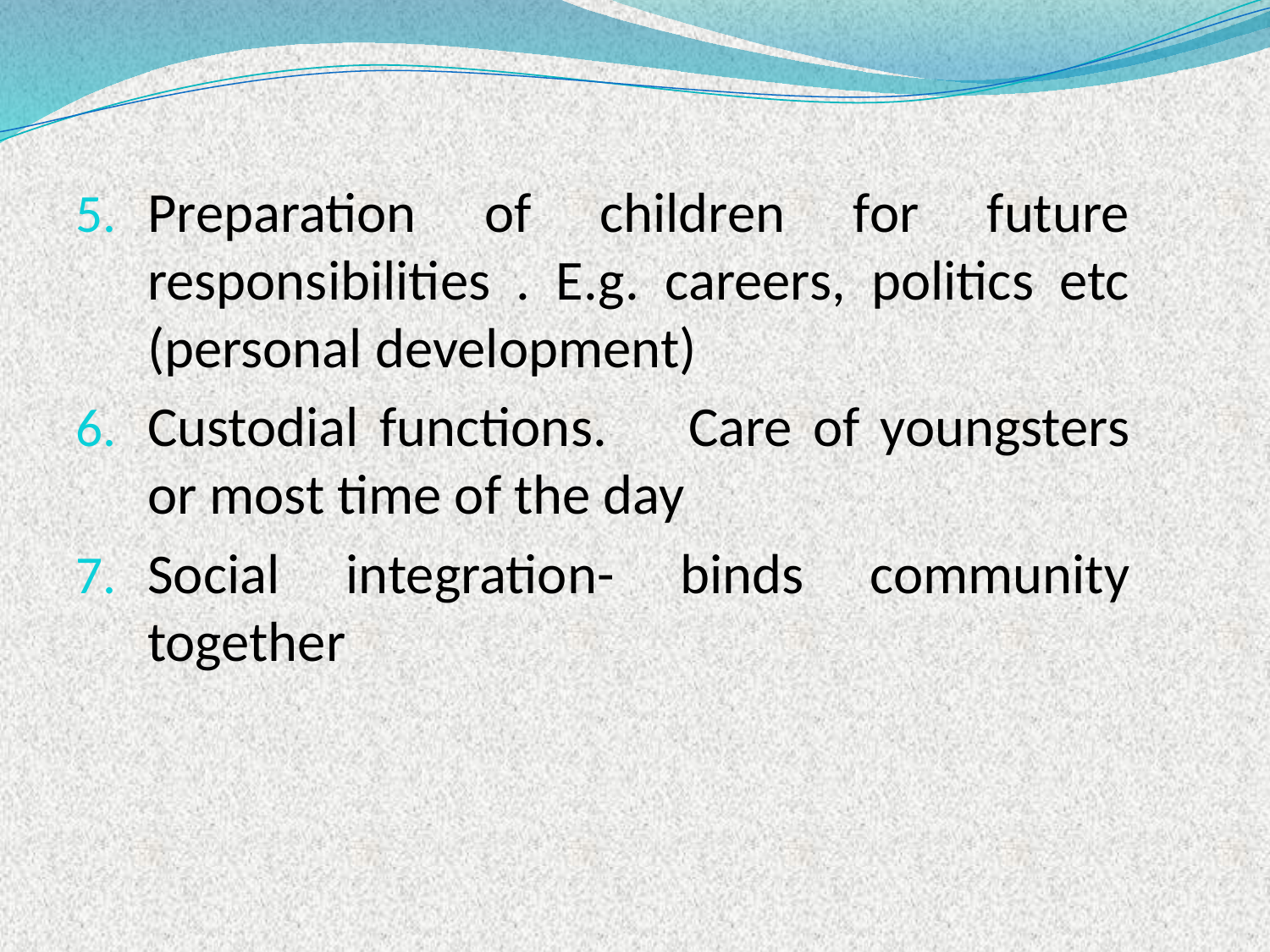

Preparation of children for future responsibilities . E.g. careers, politics etc (personal development)
Custodial functions.    Care of youngsters or most time of the day
Social integration- binds community together